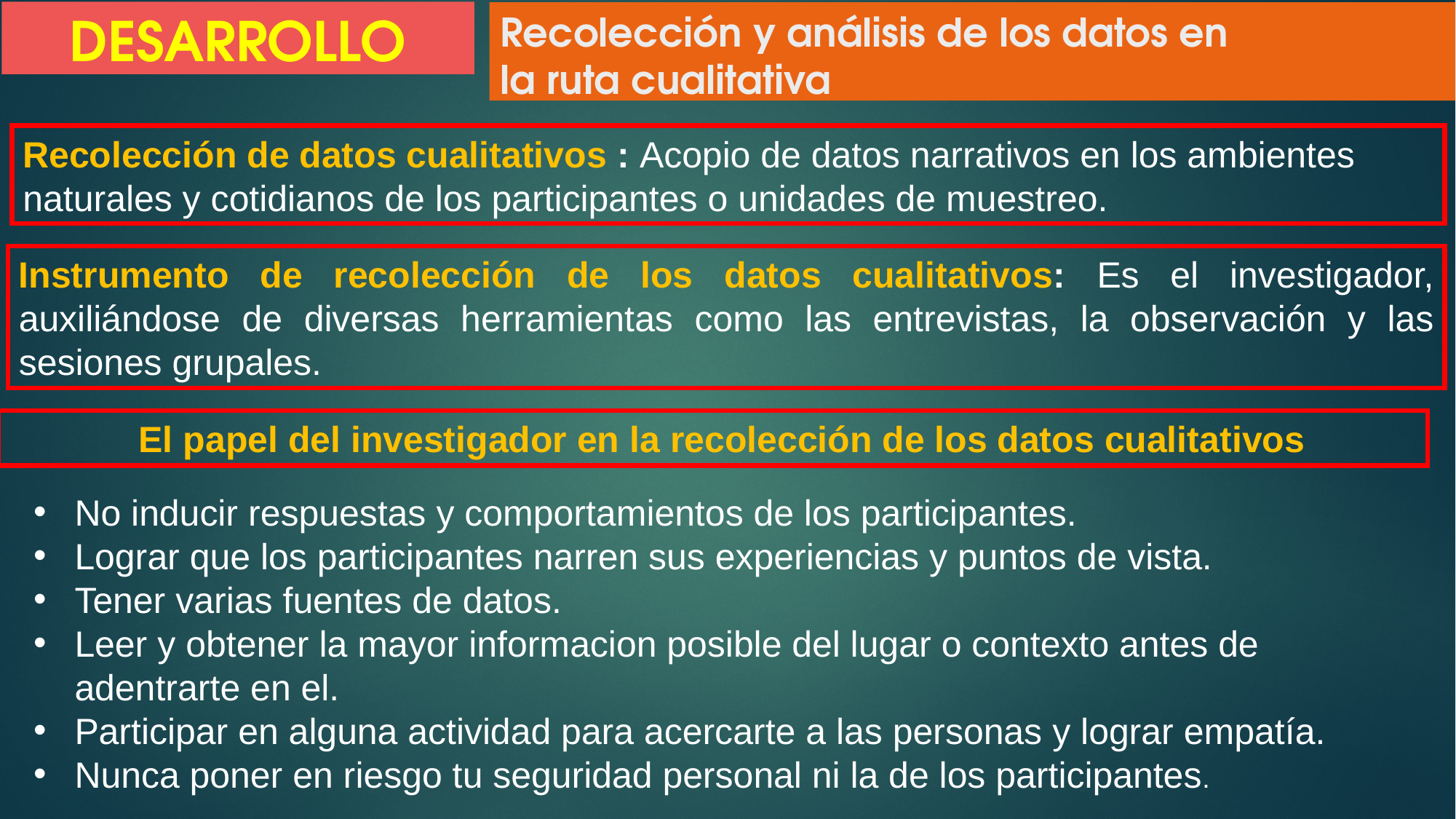

DESARROLLO
Recolección y análisis de los datos en
la ruta cualitativa
Recolección de datos cualitativos : Acopio de datos narrativos en los ambientes naturales y cotidianos de los participantes o unidades de muestreo.
Instrumento de recolección de los datos cualitativos: Es el investigador, auxiliándose de diversas herramientas como las entrevistas, la observación y las sesiones grupales.

El papel del investigador en la recolección de los datos cualitativos
No inducir respuestas y comportamientos de los participantes.
Lograr que los participantes narren sus experiencias y puntos de vista.
Tener varias fuentes de datos.
Leer y obtener la mayor informacion posible del lugar o contexto antes de adentrarte en el.
Participar en alguna actividad para acercarte a las personas y lograr empatía.
Nunca poner en riesgo tu seguridad personal ni la de los participantes.